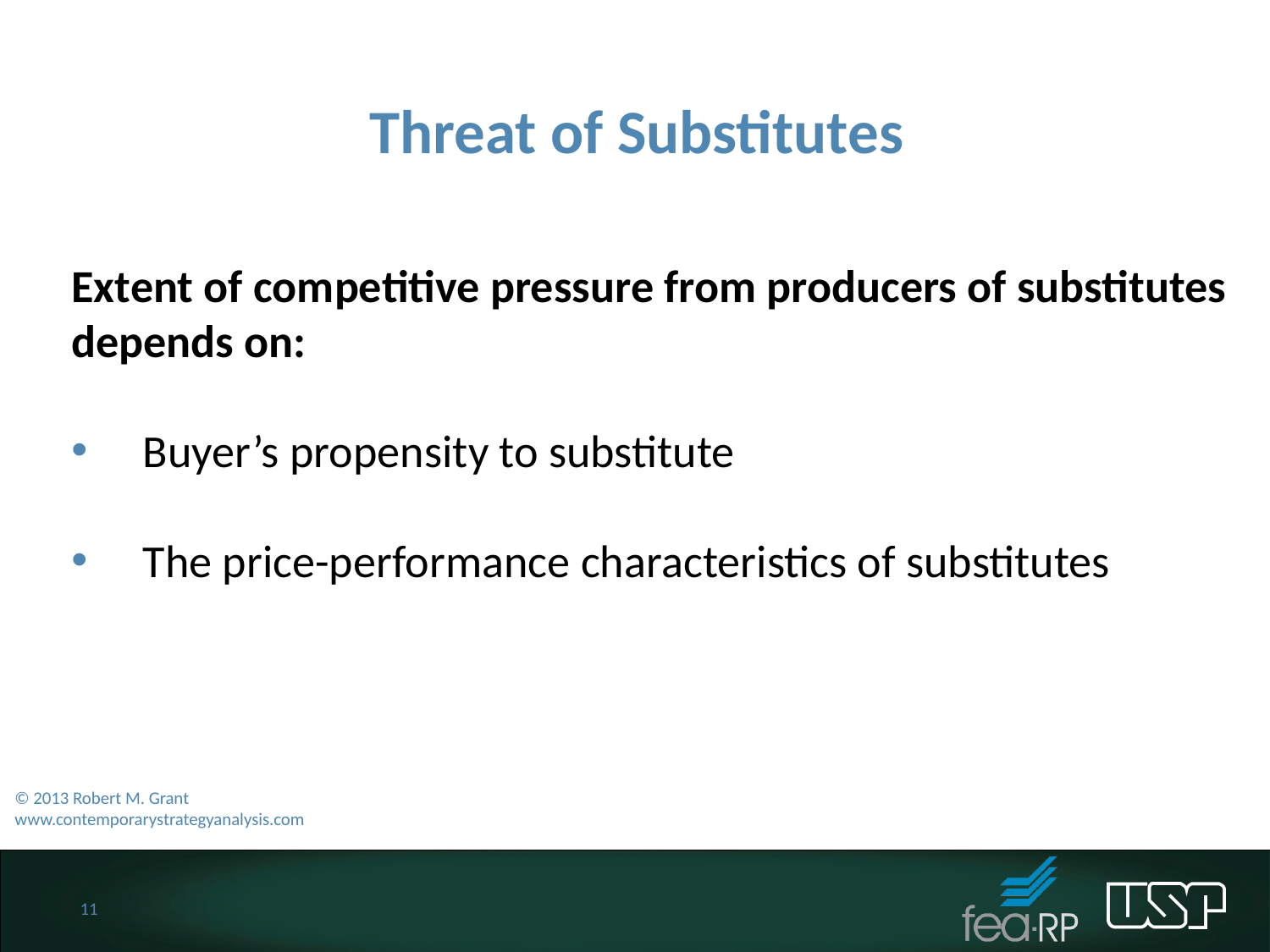

Threat of Substitutes
Extent of competitive pressure from producers of substitutes depends on:

Buyer’s propensity to substitute

The price-performance characteristics of substitutes
© 2013 Robert M. Grant
www.contemporarystrategyanalysis.com
11